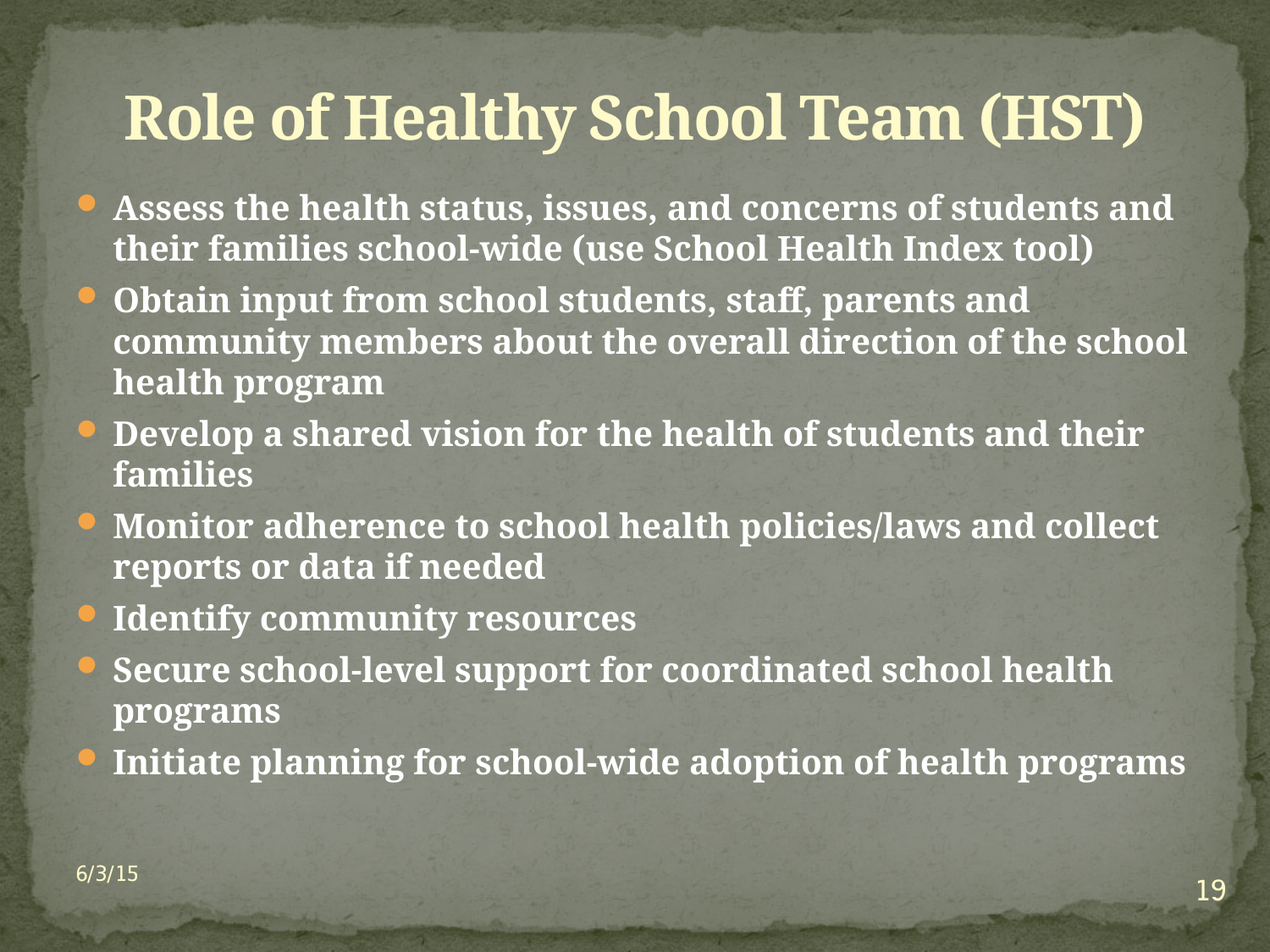

# Role of Healthy School Team (HST)
Assess the health status, issues, and concerns of students and their families school-wide (use School Health Index tool)
Obtain input from school students, staff, parents and community members about the overall direction of the school health program
Develop a shared vision for the health of students and their families
Monitor adherence to school health policies/laws and collect reports or data if needed
Identify community resources
Secure school-level support for coordinated school health programs
Initiate planning for school-wide adoption of health programs
6/3/15
19